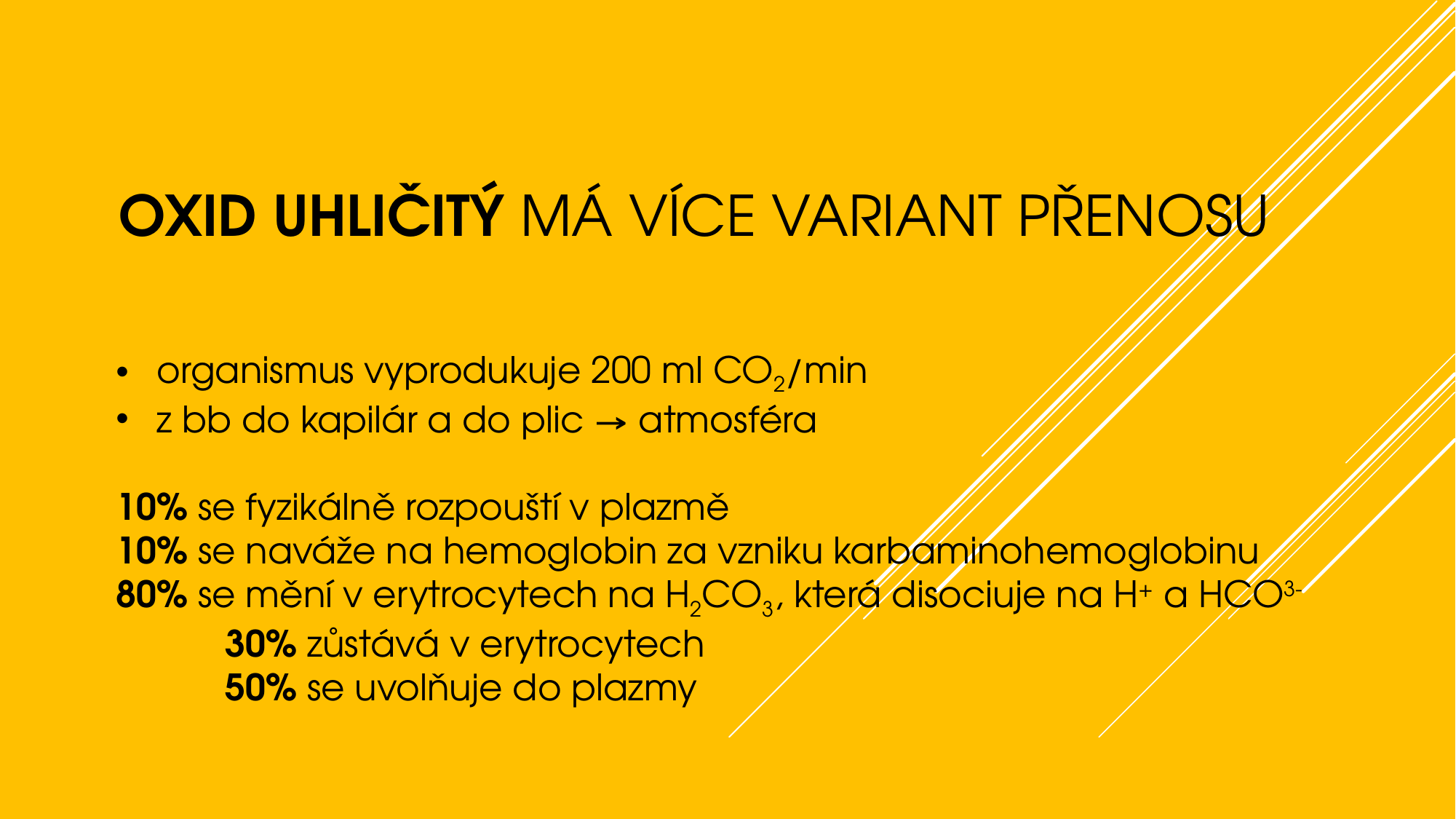

# oxid uhličitý má více variant přenosu
organismus vyprodukuje 200 ml CO2/min
z bb do kapilár a do plic → atmosféra

10% se fyzikálně rozpouští v plazmě
10% se naváže na hemoglobin za vzniku karbaminohemoglobinu
80% se mění v erytrocytech na H2CO3, která disociuje na H+ a HCO3-
	30% zůstává v erytrocytech
	50% se uvolňuje do plazmy